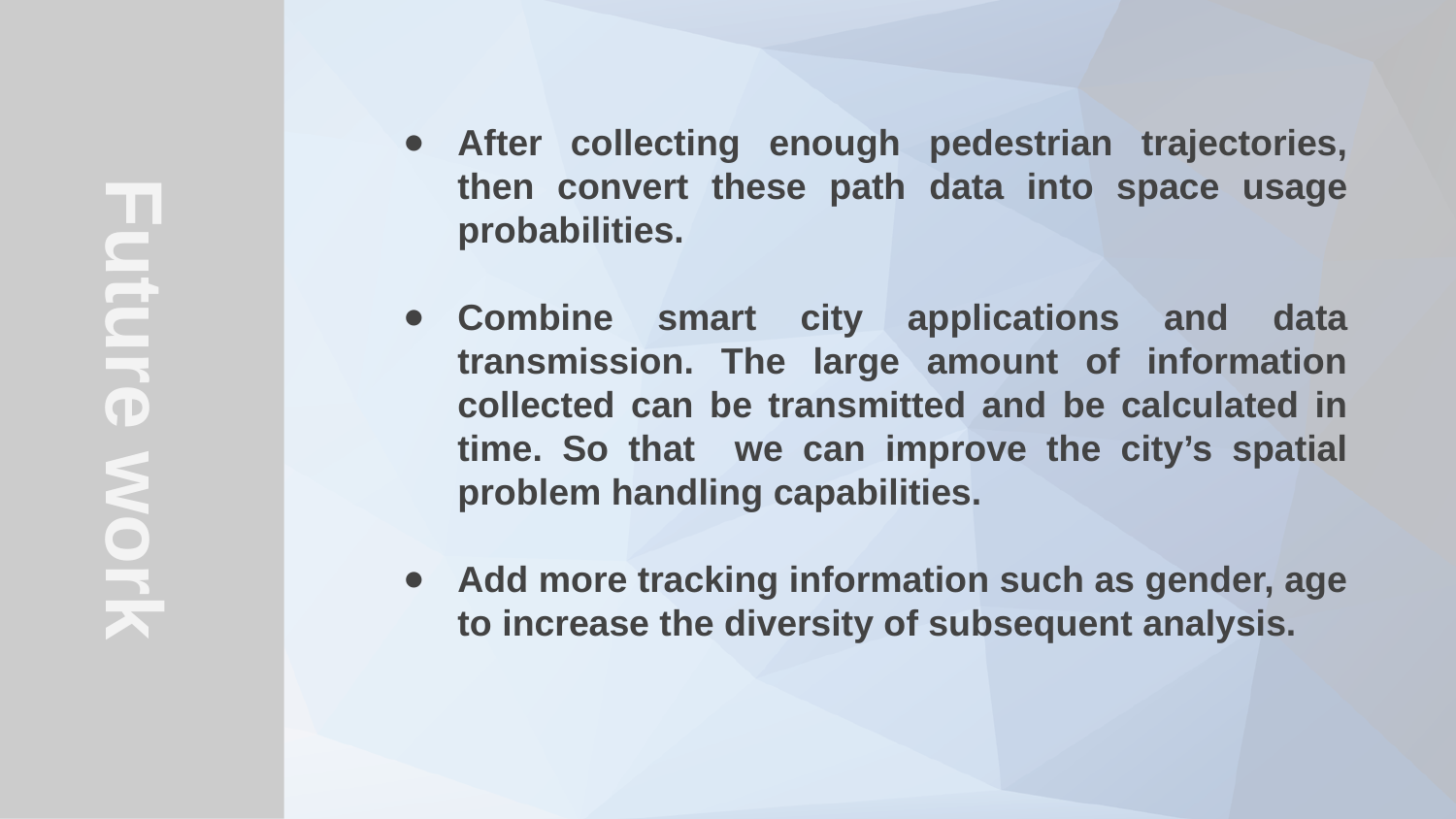

After collecting enough pedestrian trajectories, then convert these path data into space usage probabilities.

Combine smart city applications and data transmission. The large amount of information collected can be transmitted and be calculated in time. So that  we can improve the city’s spatial problem handling capabilities.

Add more tracking information such as gender, age to increase the diversity of subsequent analysis.
Future work